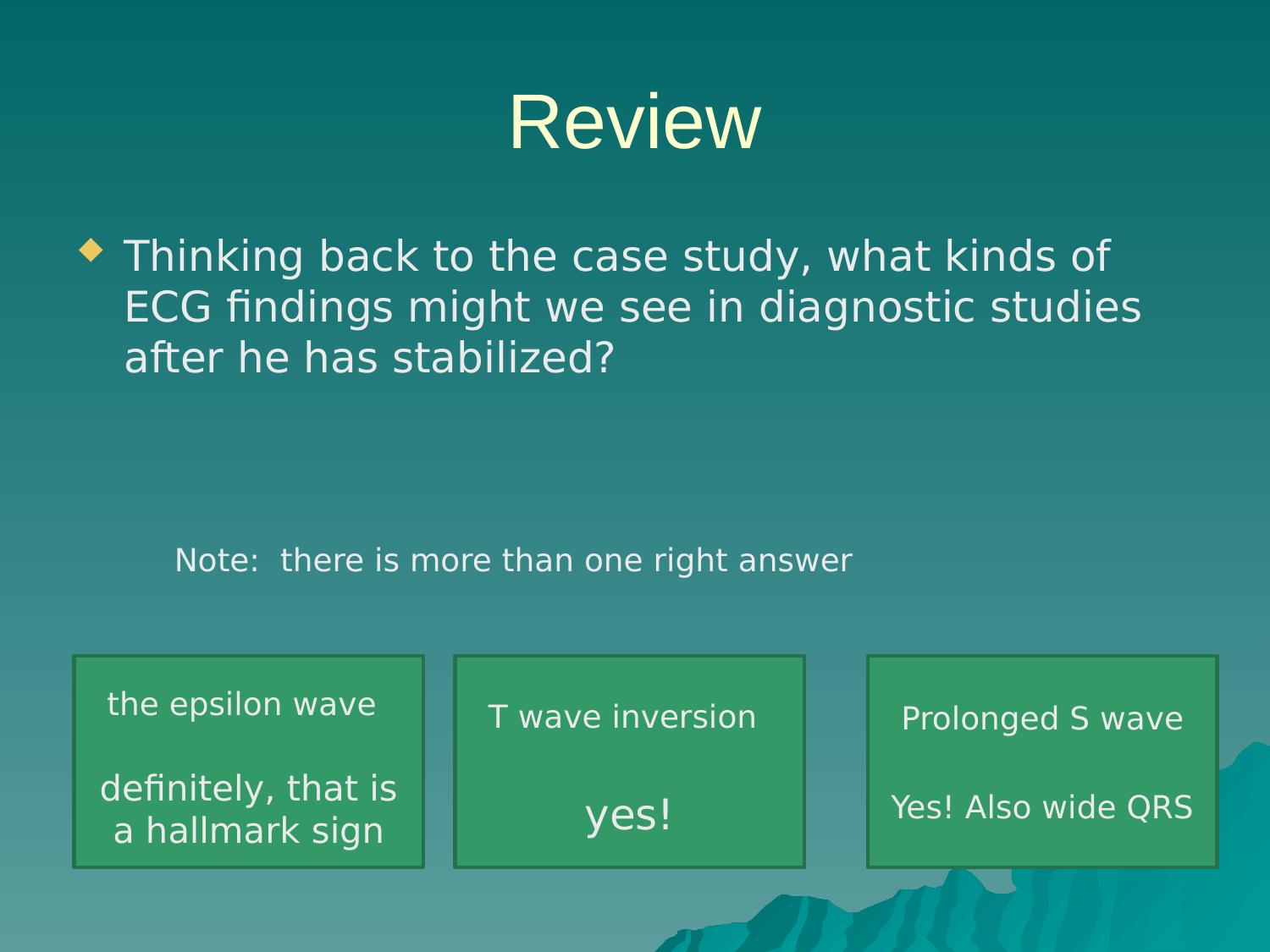

Review
Thinking back to the case study, what kinds of ECG findings might we see in diagnostic studies after he has stabilized?
Note:  there is more than one right answer

the epsilon wave

definitely, that is a hallmark sign
T wave inversion

yes!
Prolonged S wave

Yes! Also wide QRS